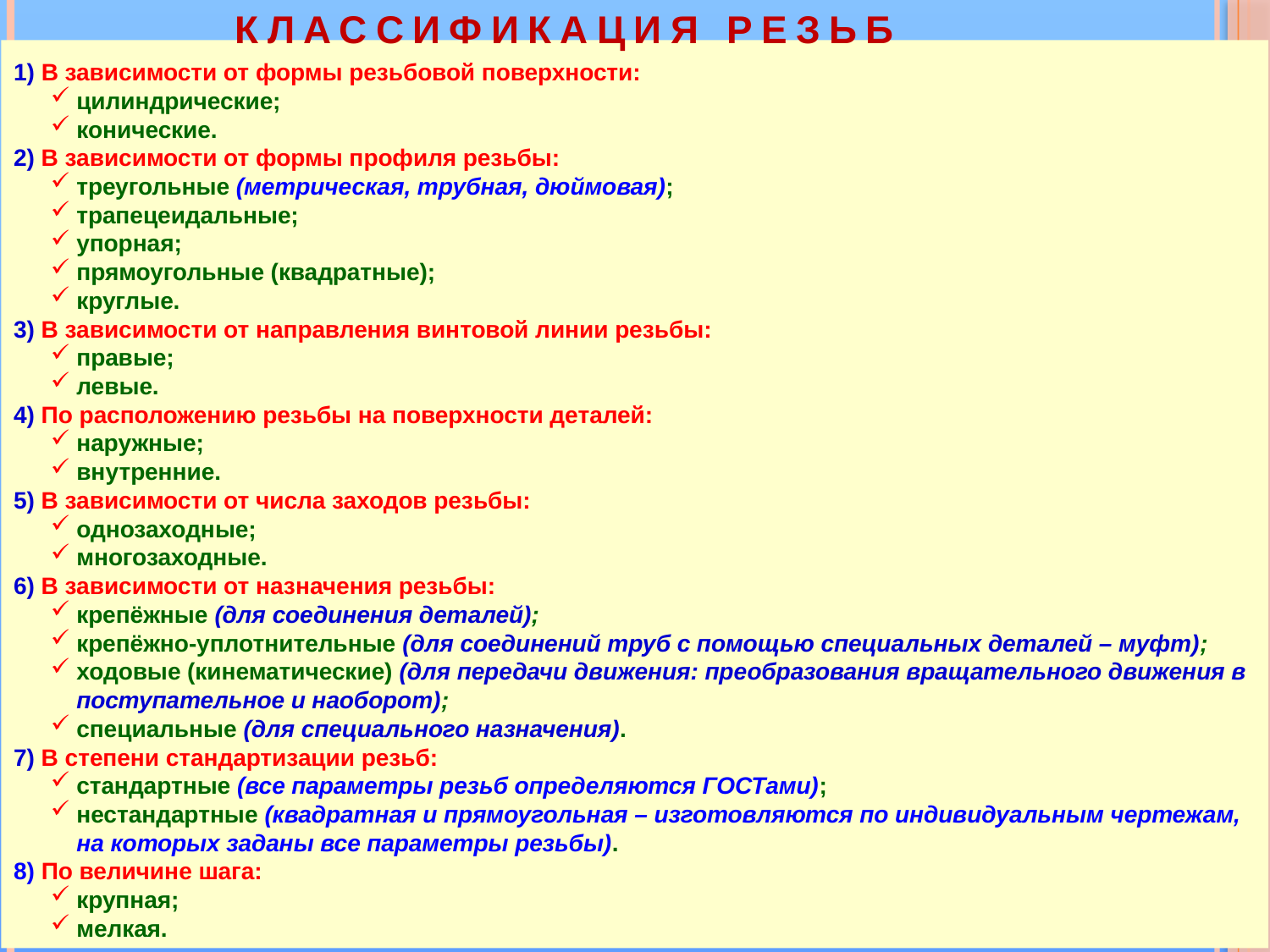

КЛАССИФИКАЦИЯ РЕЗЬБ

1) В зависимости от формы резьбовой поверхности:
цилиндрические;
конические.
2) В зависимости от формы профиля резьбы:
треугольные (метрическая, трубная, дюймовая);
трапецеидальные;
упорная;
прямоугольные (квадратные);
круглые.
3) В зависимости от направления винтовой линии резьбы:
правые;
левые.
4) По расположению резьбы на поверхности деталей:
наружные;
внутренние.
5) В зависимости от числа заходов резьбы:
однозаходные;
многозаходные.
6) В зависимости от назначения резьбы:
крепёжные (для соединения деталей);
крепёжно-уплотнительные (для соединений труб с помощью специальных деталей – муфт);
ходовые (кинематические) (для передачи движения: преобразования вращательного движения в поступательное и наоборот);
специальные (для специального назначения).
7) В степени стандартизации резьб:
стандартные (все параметры резьб определяются ГОСТами);
нестандартные (квадратная и прямоугольная – изготовляются по индивидуальным чертежам, на которых заданы все параметры резьбы).
8) По величине шага:
крупная;
мелкая.